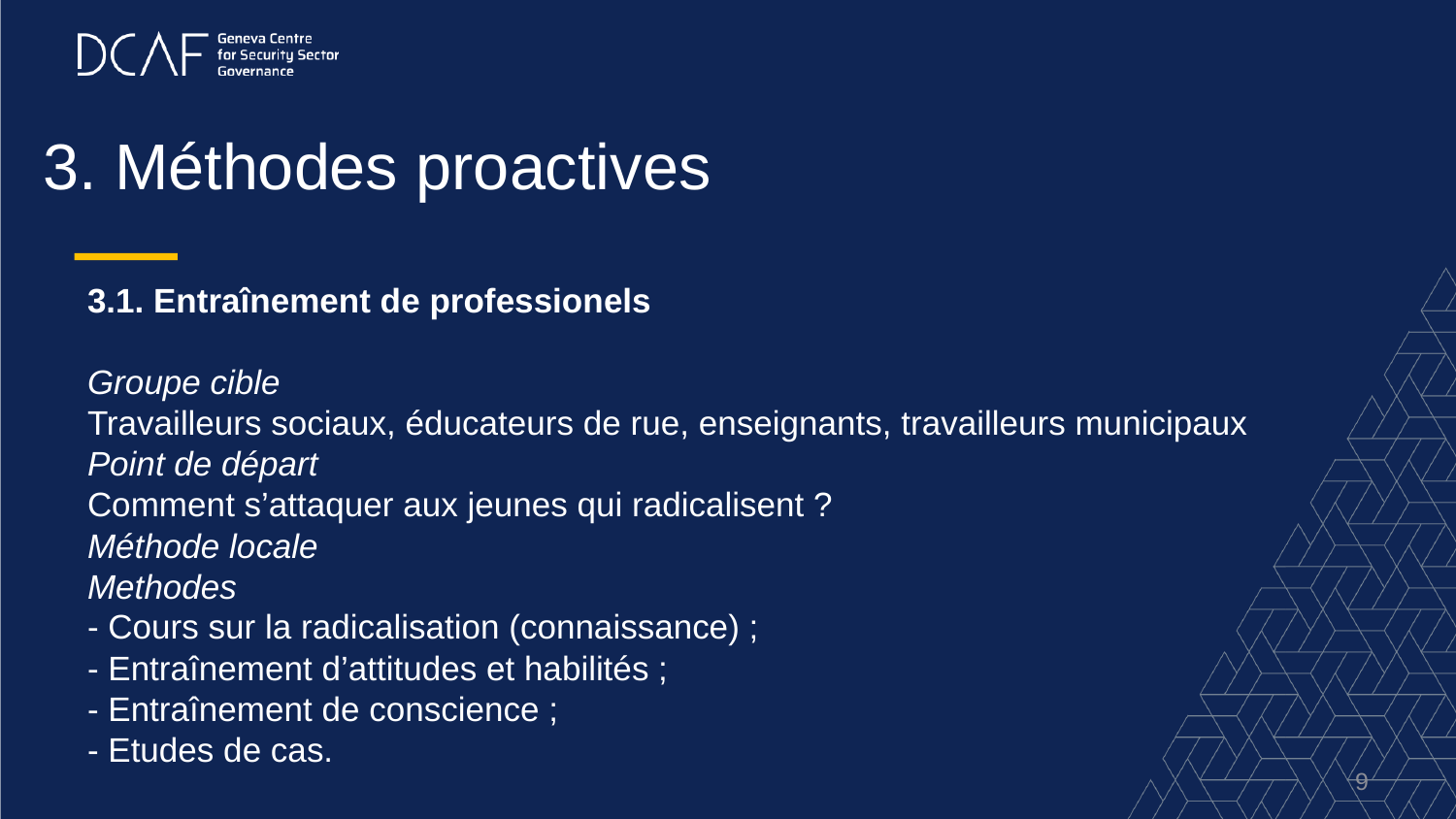

# 3. Méthodes proactives
3.1. Entraînement de professionels

Groupe cible
Travailleurs sociaux, éducateurs de rue, enseignants, travailleurs municipaux
Point de départ
Comment s’attaquer aux jeunes qui radicalisent ?
Méthode locale
Methodes
- Cours sur la radicalisation (connaissance) ;
- Entraînement d’attitudes et habilités ;
- Entraînement de conscience ;
- Etudes de cas.
9